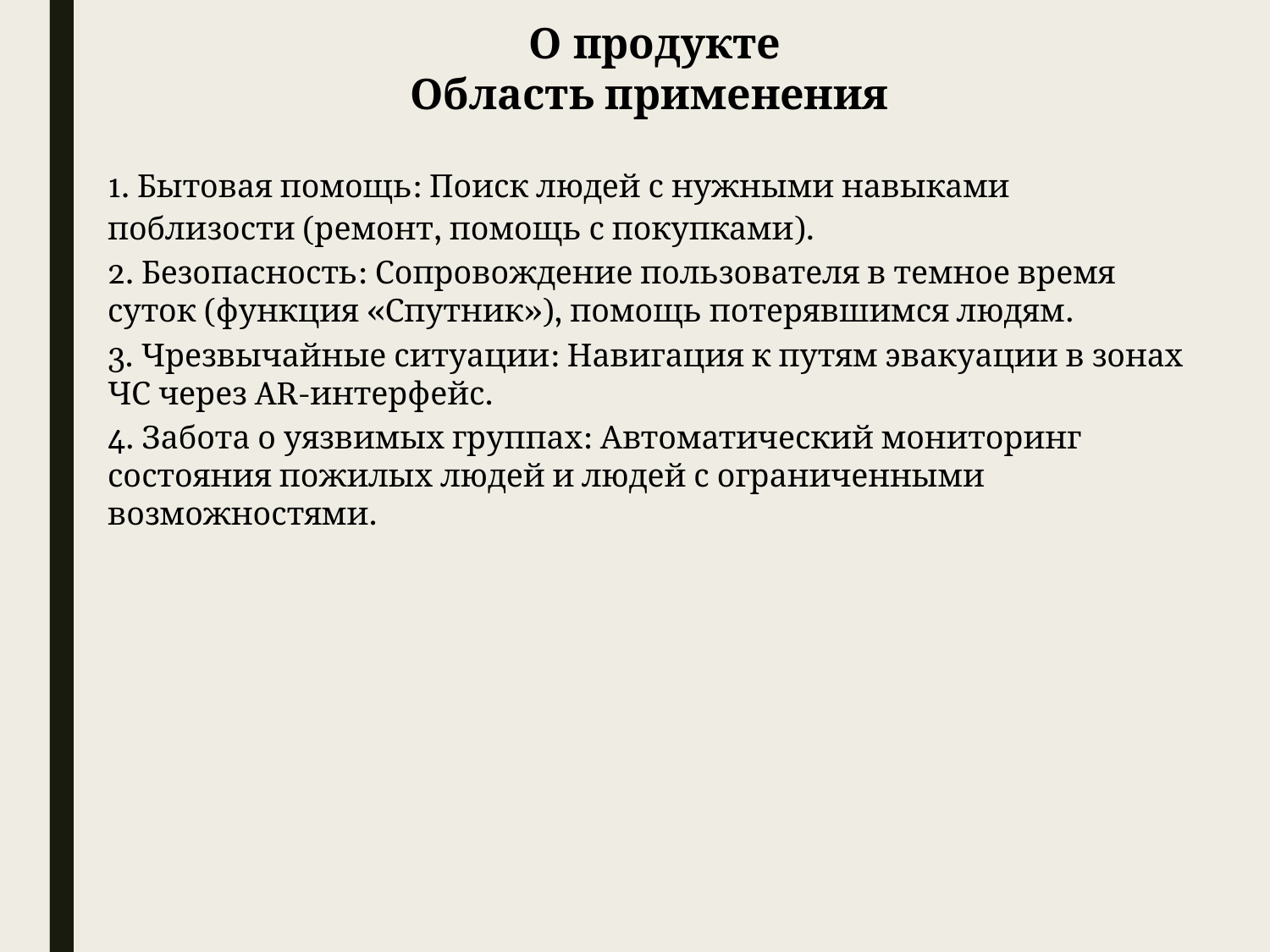

О продукте
Область применения
#
1. Бытовая помощь: Поиск людей с нужными навыками поблизости (ремонт, помощь с покупками).
2. Безопасность: Сопровождение пользователя в темное время суток (функция «Спутник»), помощь потерявшимся людям.
3. Чрезвычайные ситуации: Навигация к путям эвакуации в зонах ЧС через AR-интерфейс.
4. Забота о уязвимых группах: Автоматический мониторинг состояния пожилых людей и людей с ограниченными возможностями.